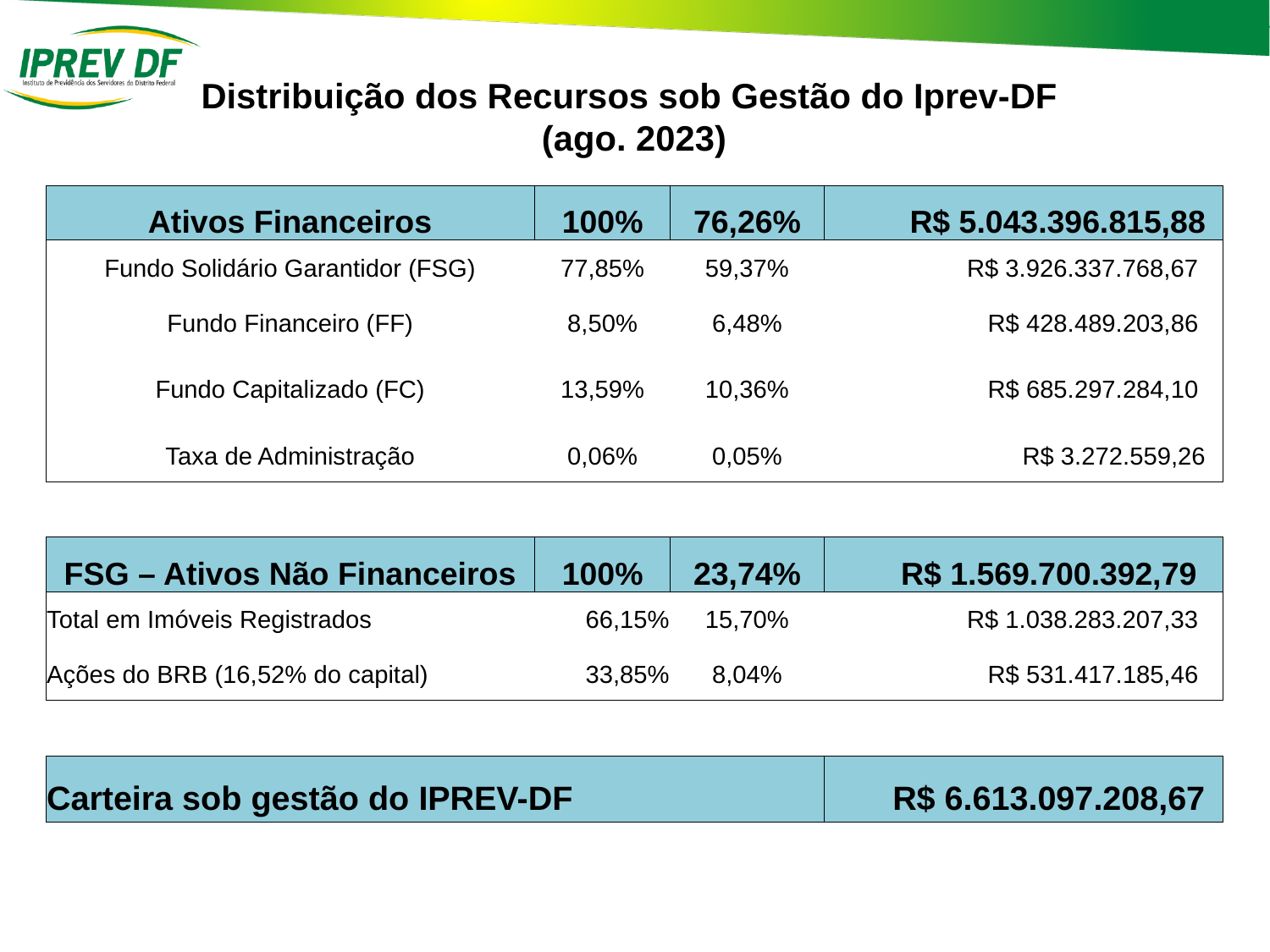

Distribuição dos Recursos sob Gestão do Iprev-DF
(ago. 2023)
| Ativos Financeiros | 100% | 76,26% | R$ 5.043.396.815,88 |  |
| --- | --- | --- | --- | --- |
| Fundo Solidário Garantidor (FSG) | 77,85% | 59,37% | R$ 3.926.337.768,67 |  |
| Fundo Financeiro (FF) | 8,50% | 6,48% | R$ 428.489.203,86 |  |
| Fundo Capitalizado (FC) | 13,59% | 10,36% | R$ 685.297.284,10 |  |
| Taxa de Administração | 0,06% | 0,05% | R$ 3.272.559,26 |  |
| TOTAL GERAL DOS ATIVOS FINANCEIROS (FSG + FUNDO FINANCEIRO + FUNDO CAPITALIZADO) | #NOME? |  | R$ 5.043.396.815,88 |  |
| FSG – Ativos Não Financeiros | 100% | 23,74% | R$ 1.569.700.392,79 |  |
| Total em Imóveis Registrados | 66,15% | 15,70% | R$ 1.038.283.207,33 |  |
| Ações do BRB (16,52% do capital) | 33,85% | 8,04% | R$ 531.417.185,46 |  |
|  |  |  |  |  |
|  |  |  |  |  |
| Carteira sob gestão do IPREV-DF |  |  | R$ 6.613.097.208,67 |  |